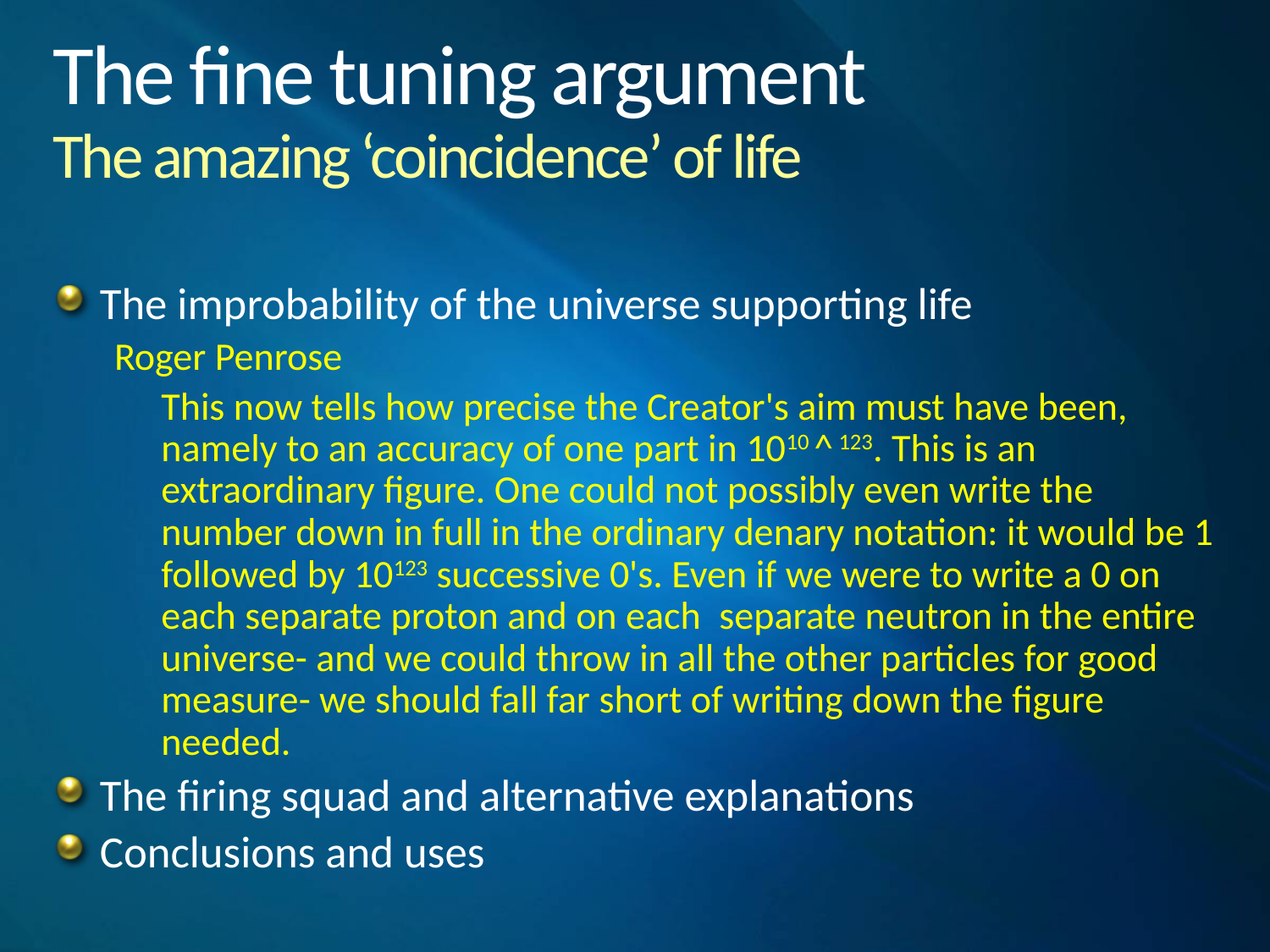

# The fine tuning argument The amazing ‘coincidence’ of life

The improbability of the universe supporting life
Roger Penrose
	This now tells how precise the Creator's aim must have been, namely to an accuracy of one part in 1010 ^ 123. This is an extraordinary figure. One could not possibly even write the number down in full in the ordinary denary notation: it would be 1 followed by 10123 successive 0's. Even if we were to write a 0 on each separate proton and on each  separate neutron in the entire universe- and we could throw in all the other particles for good measure- we should fall far short of writing down the figure needed.
The firing squad and alternative explanations
Conclusions and uses